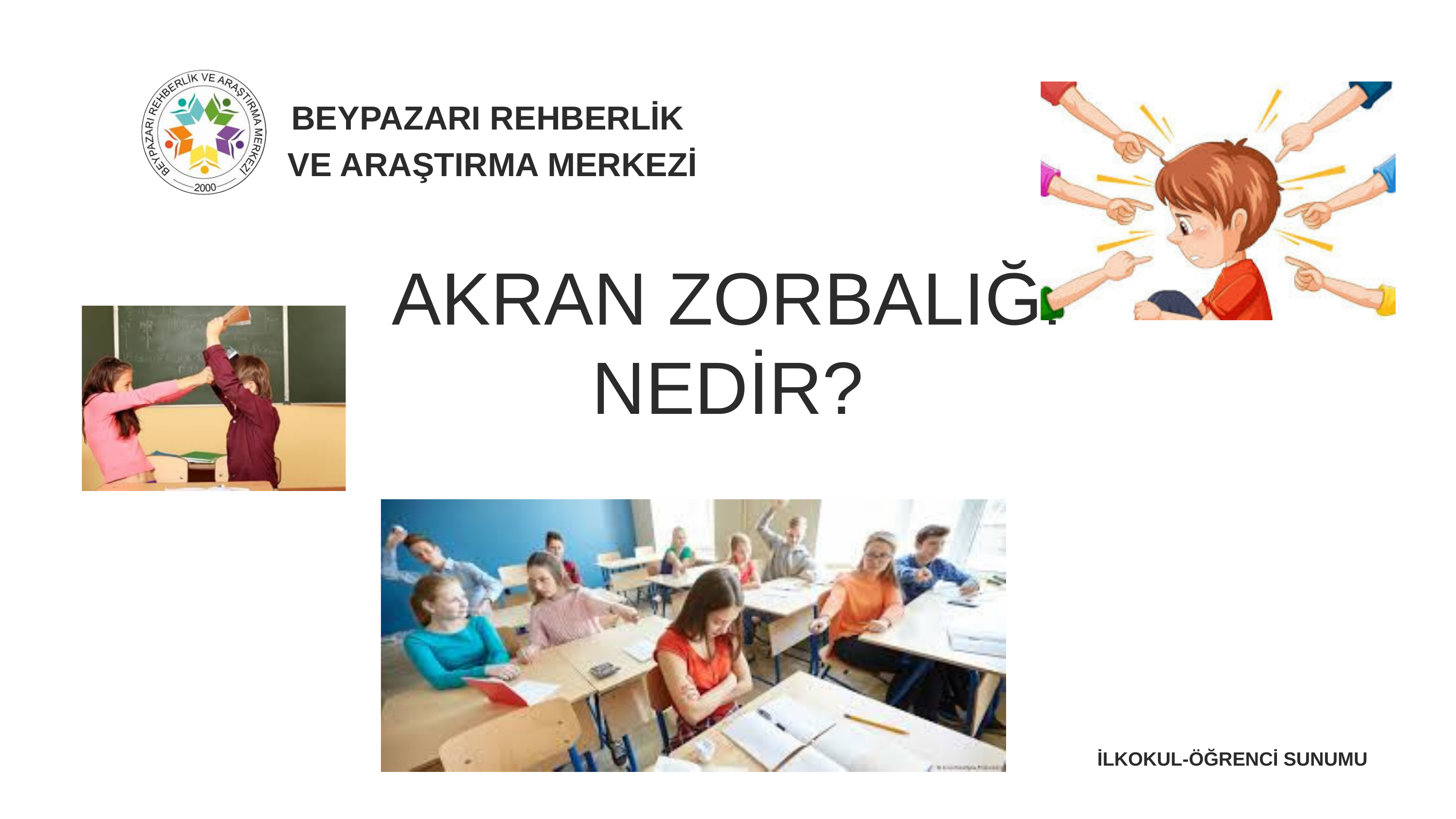

BEYPAZARI REHBERLİK
VE ARAŞTIRMA MERKEZİ
AKRAN ZORBALIĞI NEDİR?

İLKOKUL-ÖĞRENCİ SUNUMU